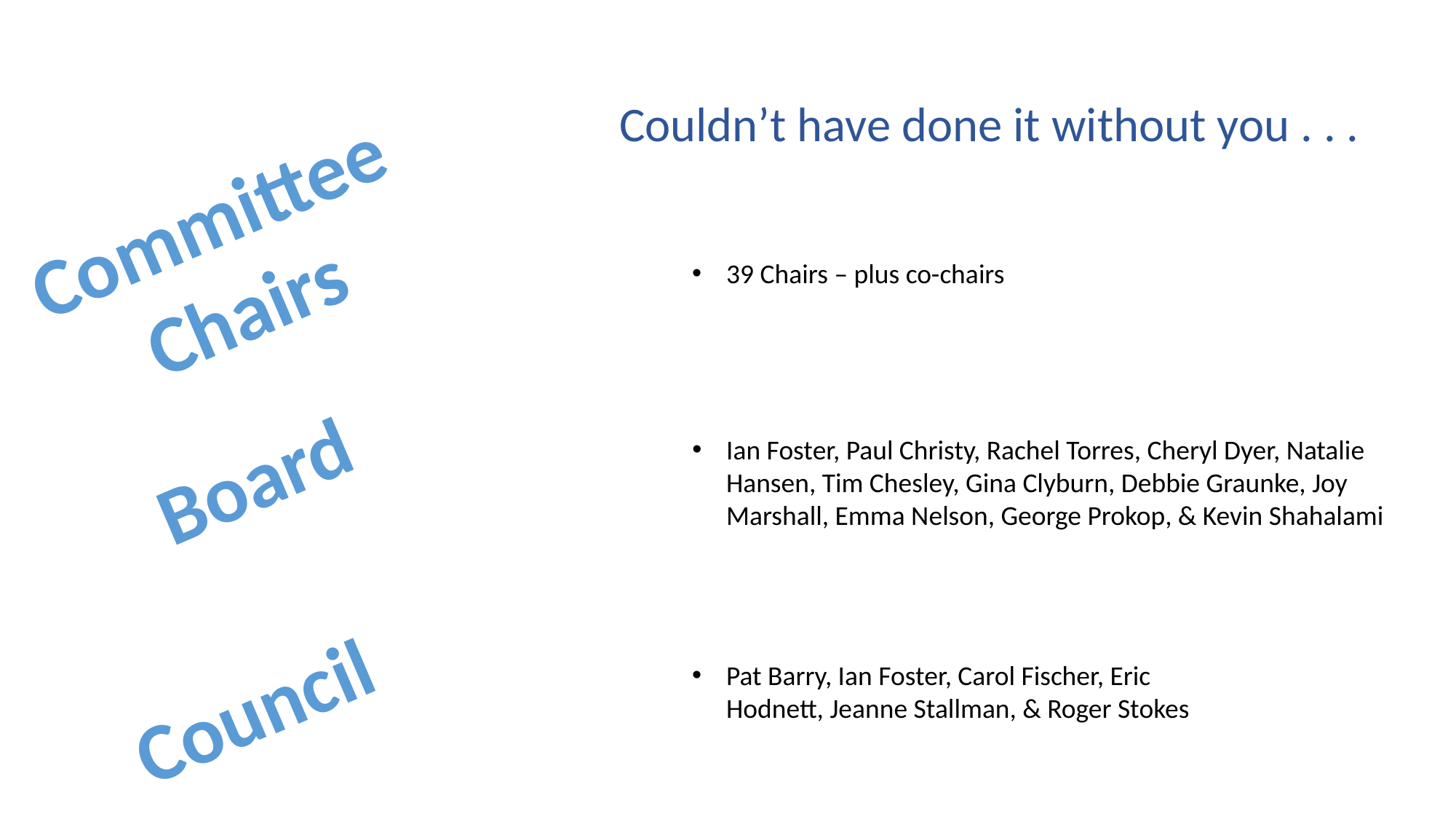

Couldn’t have done it without you . . .
Committee
Chairs
39 Chairs – plus co-chairs
Board
Ian Foster, Paul Christy, Rachel Torres, Cheryl Dyer, Natalie Hansen, Tim Chesley, Gina Clyburn, Debbie Graunke, Joy Marshall, Emma Nelson, George Prokop, & Kevin Shahalami

Council
Pat Barry, Ian Foster, Carol Fischer, Eric Hodnett, Jeanne Stallman, & Roger Stokes